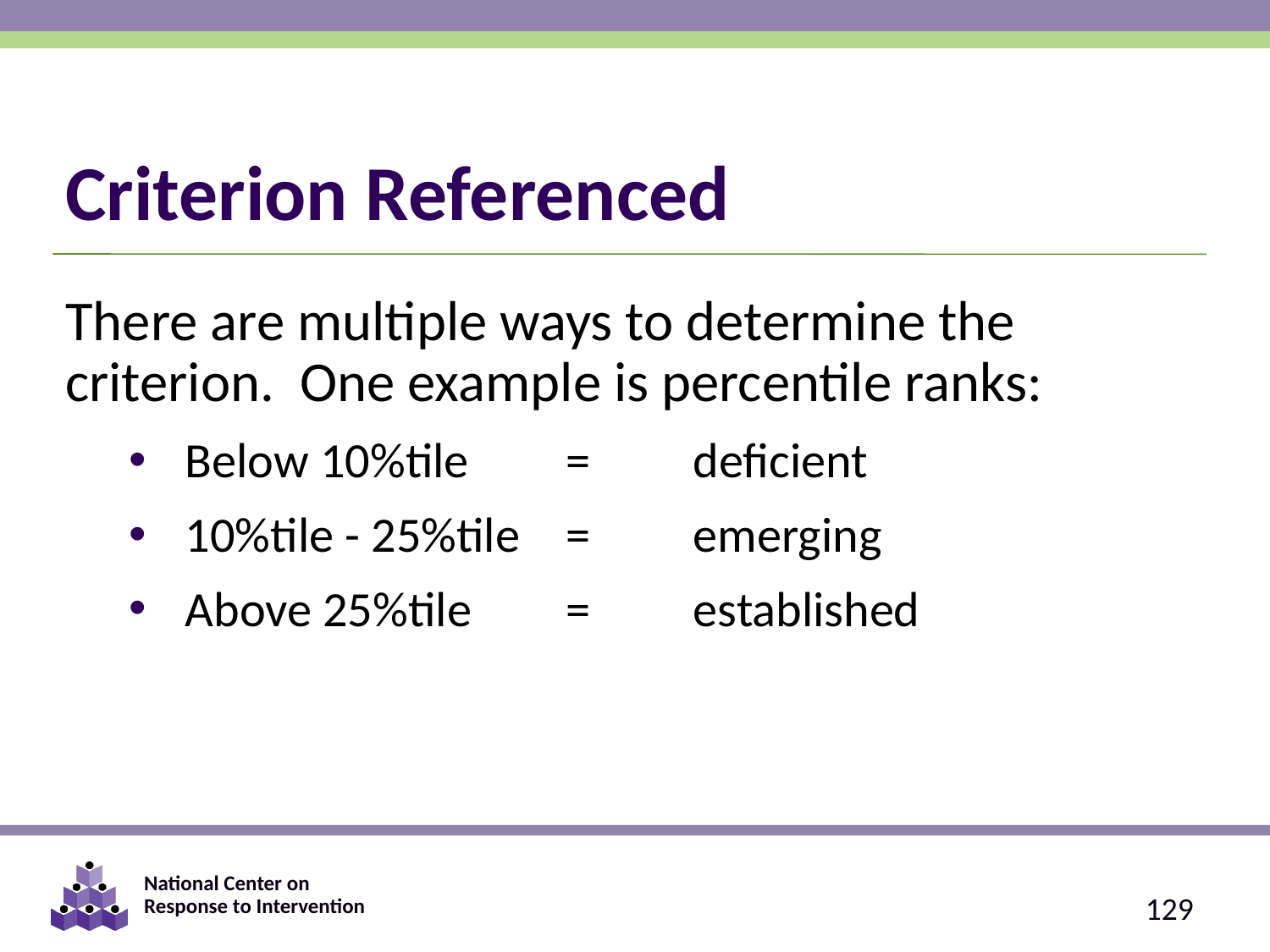

# Criterion Referenced
There are multiple ways to determine the criterion.  One example is percentile ranks:
Below 10%tile       	= 	deficient
10%tile - 25%tile 	=	emerging
Above 25%tile	=	established

129